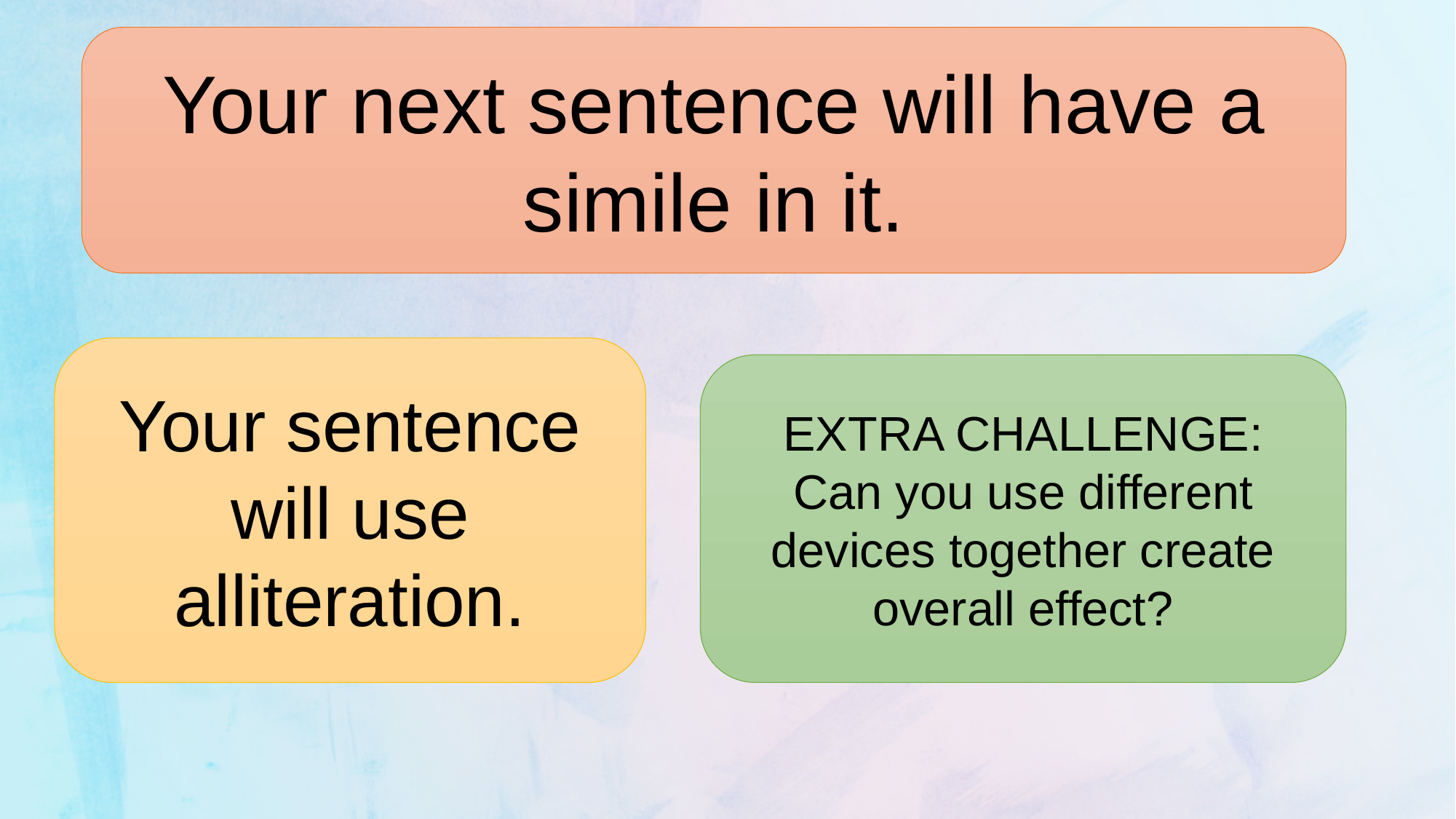

Your next sentence will have a simile in it.
Your sentence will use alliteration.
EXTRA CHALLENGE:
Can you use different devices together create overall effect?